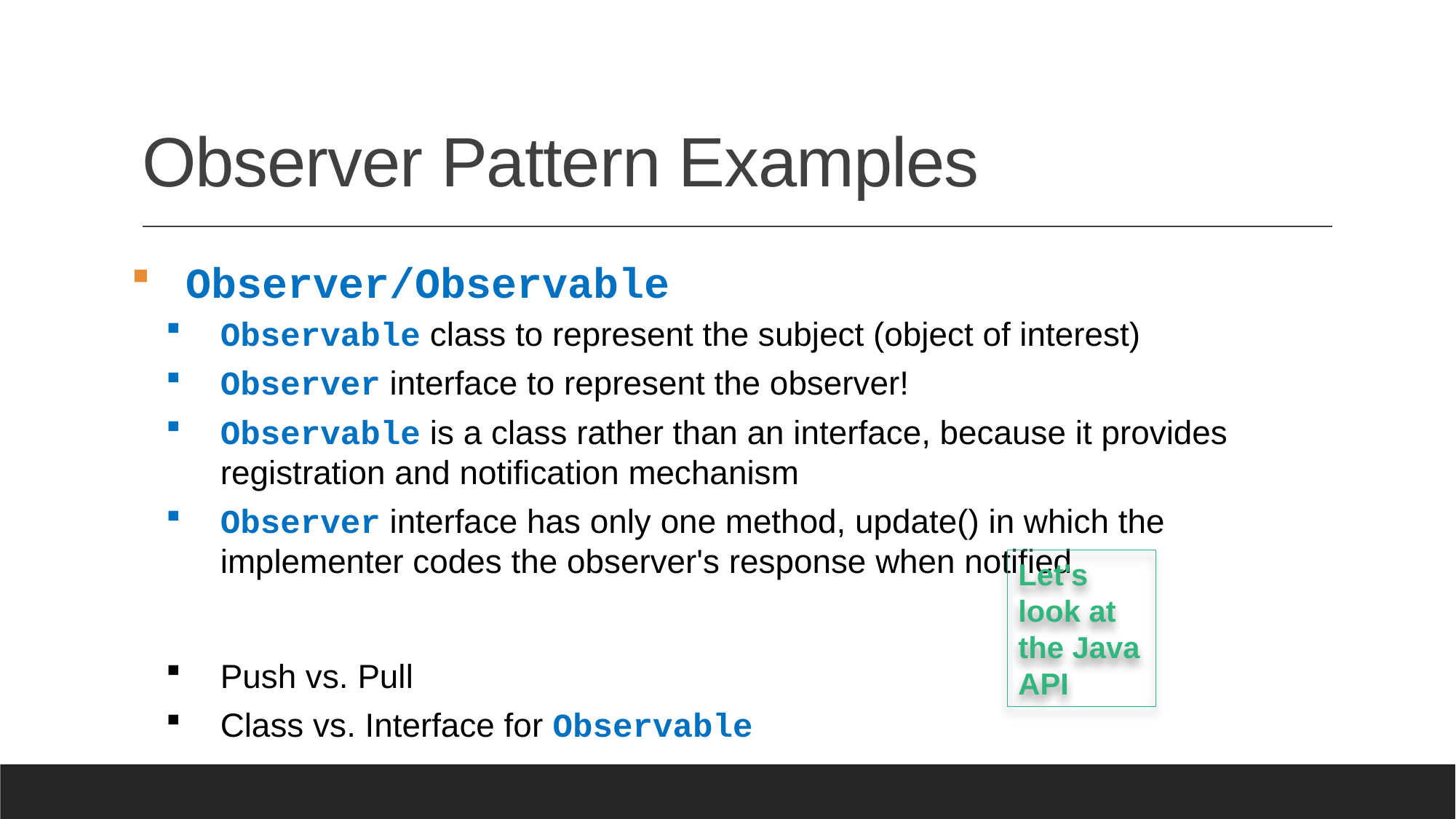

# Observer Pattern Examples
Observer/Observable
Observable class to represent the subject (object of interest)
Observer interface to represent the observer!
Observable is a class rather than an interface, because it provides registration and notification mechanism
Observer interface has only one method, update() in which the implementer codes the observer's response when notified

Push vs. Pull
Class vs. Interface for Observable
Let's look at the Java API